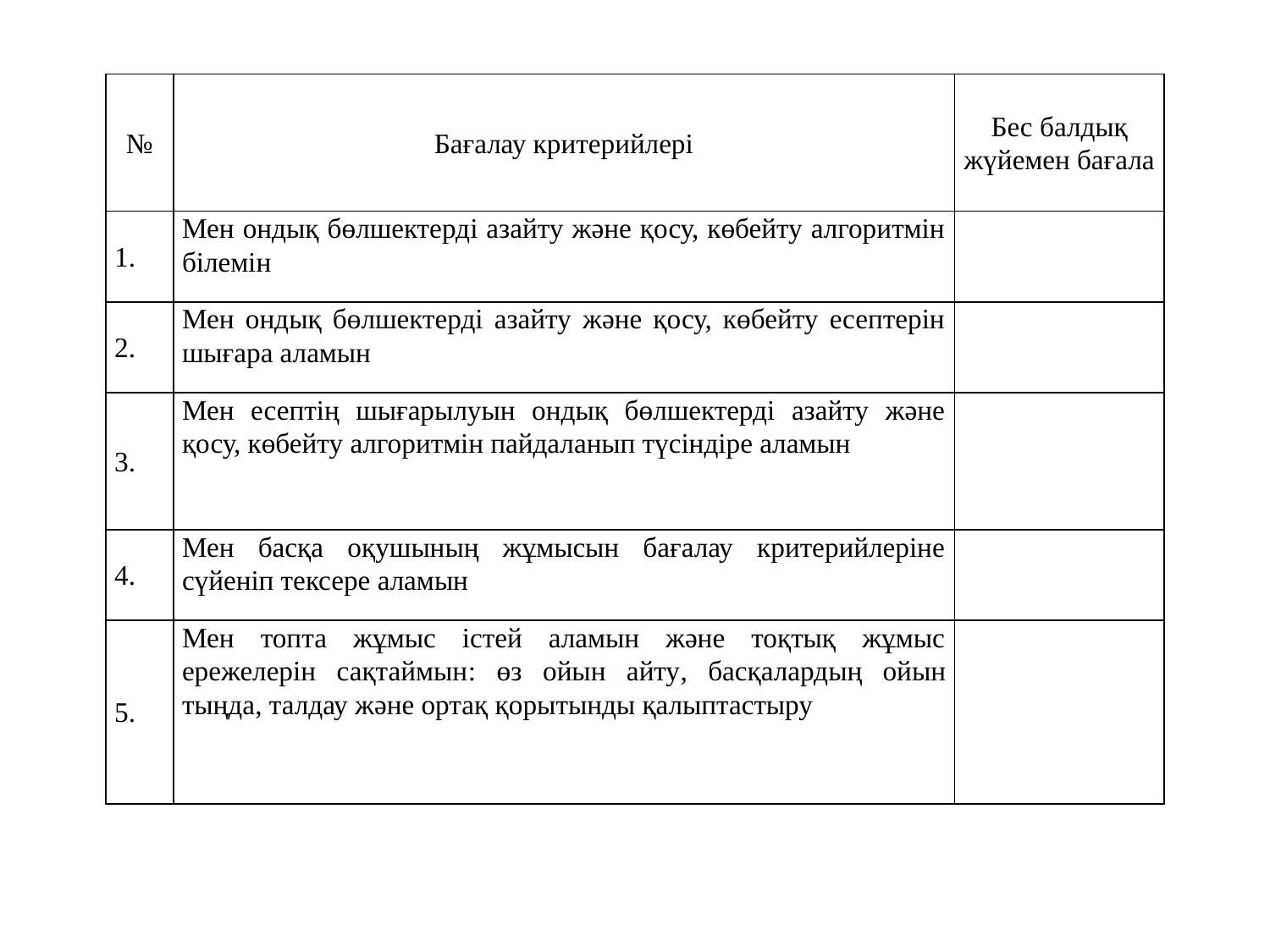

| № | Бағалау критерийлері | Бес балдық жүйемен бағала |
| --- | --- | --- |
| 1. | Мен ондық бөлшектерді азайту және қосу, көбейту алгоритмін білемін |  |
| 2. | Мен ондық бөлшектерді азайту және қосу, көбейту есептерін шығара аламын |  |
| 3. | Мен есептің шығарылуын ондық бөлшектерді азайту және қосу, көбейту алгоритмін пайдаланып түсіндіре аламын |  |
| 4. | Мен басқа оқушының жұмысын бағалау критерийлеріне сүйеніп тексере аламын |  |
| 5. | Мен топта жұмыс істей аламын және тоқтық жұмыс ережелерін сақтаймын: өз ойын айту, басқалардың ойын тыңда, талдау және ортақ қорытынды қалыптастыру |  |